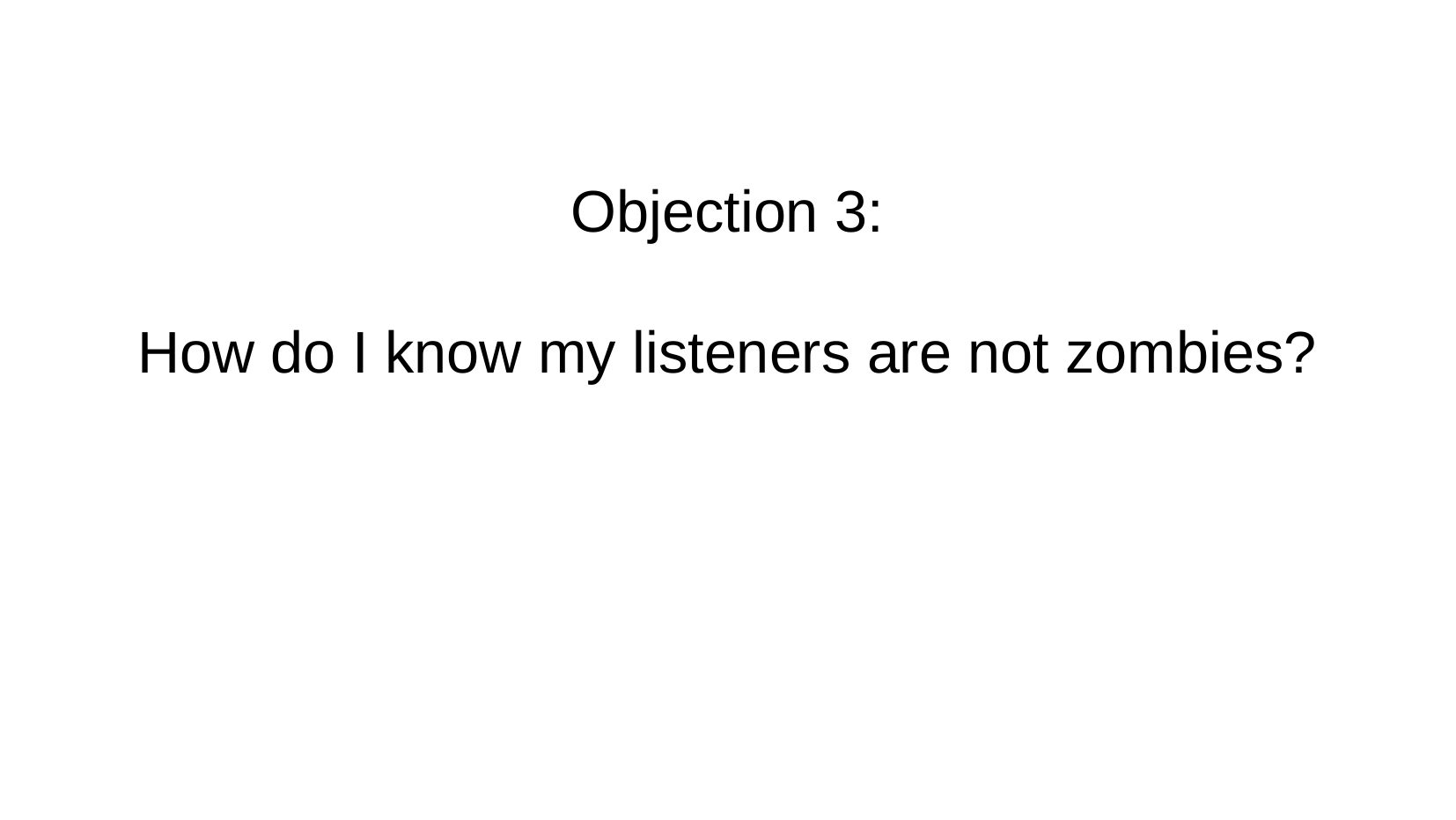

Objection 3:

How do I know my listeners are not zombies?